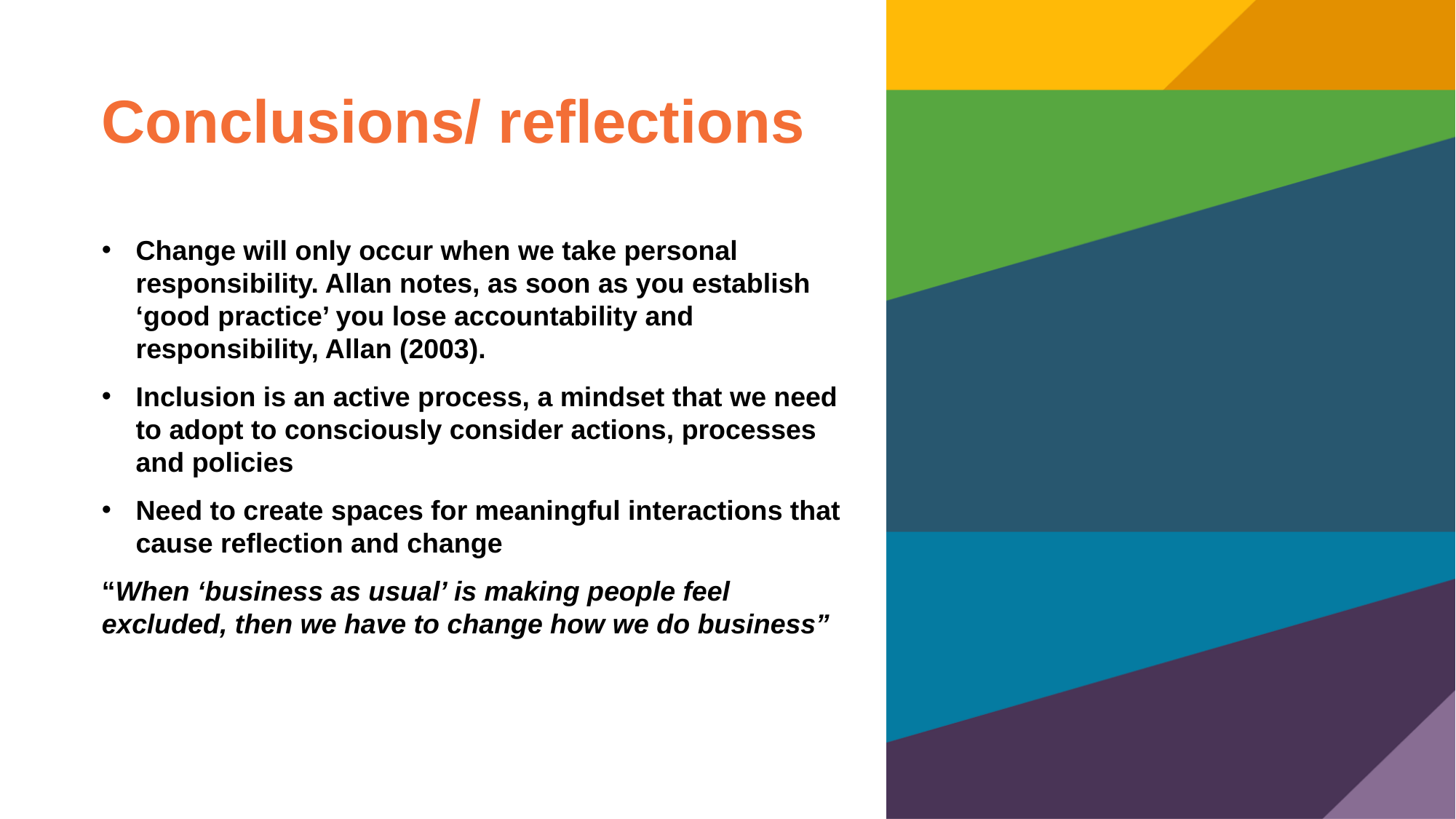

# Conclusions/ reflections
Change will only occur when we take personal responsibility. Allan notes, as soon as you establish ‘good practice’ you lose accountability and responsibility, Allan (2003).
Inclusion is an active process, a mindset that we need to adopt to consciously consider actions, processes and policies
Need to create spaces for meaningful interactions that cause reflection and change
“When ‘business as usual’ is making people feel excluded, then we have to change how we do business”